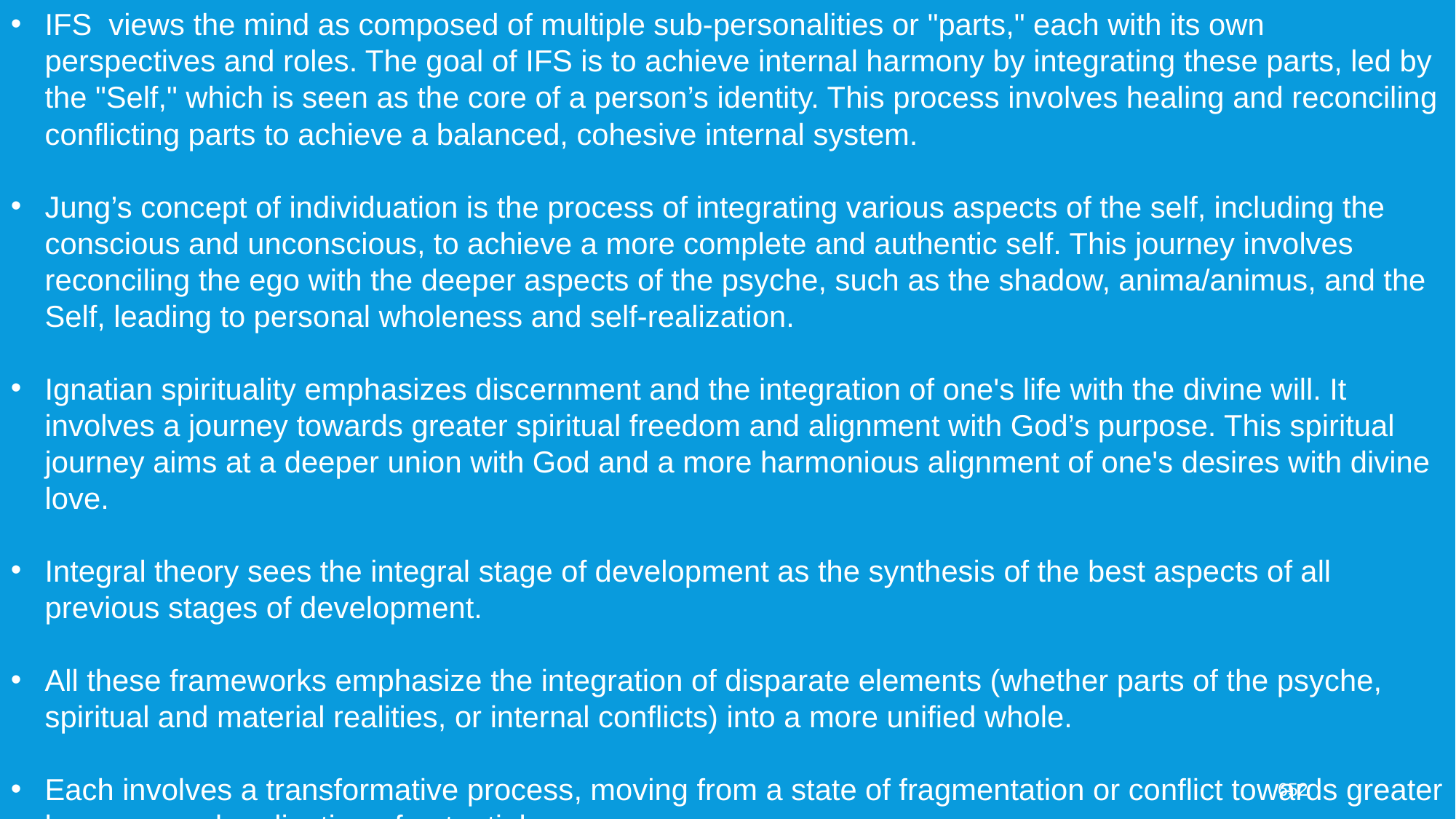

IFS  views the mind as composed of multiple sub-personalities or "parts," each with its own perspectives and roles. The goal of IFS is to achieve internal harmony by integrating these parts, led by the "Self," which is seen as the core of a person’s identity. This process involves healing and reconciling conflicting parts to achieve a balanced, cohesive internal system.

Jung’s concept of individuation is the process of integrating various aspects of the self, including the conscious and unconscious, to achieve a more complete and authentic self. This journey involves reconciling the ego with the deeper aspects of the psyche, such as the shadow, anima/animus, and the Self, leading to personal wholeness and self-realization.

Ignatian spirituality emphasizes discernment and the integration of one's life with the divine will. It involves a journey towards greater spiritual freedom and alignment with God’s purpose. This spiritual journey aims at a deeper union with God and a more harmonious alignment of one's desires with divine love.

Integral theory sees the integral stage of development as the synthesis of the best aspects of all previous stages of development.

All these frameworks emphasize the integration of disparate elements (whether parts of the psyche, spiritual and material realities, or internal conflicts) into a more unified whole.

Each involves a transformative process, moving from a state of fragmentation or conflict towards greater harmony and realization of potential.

652